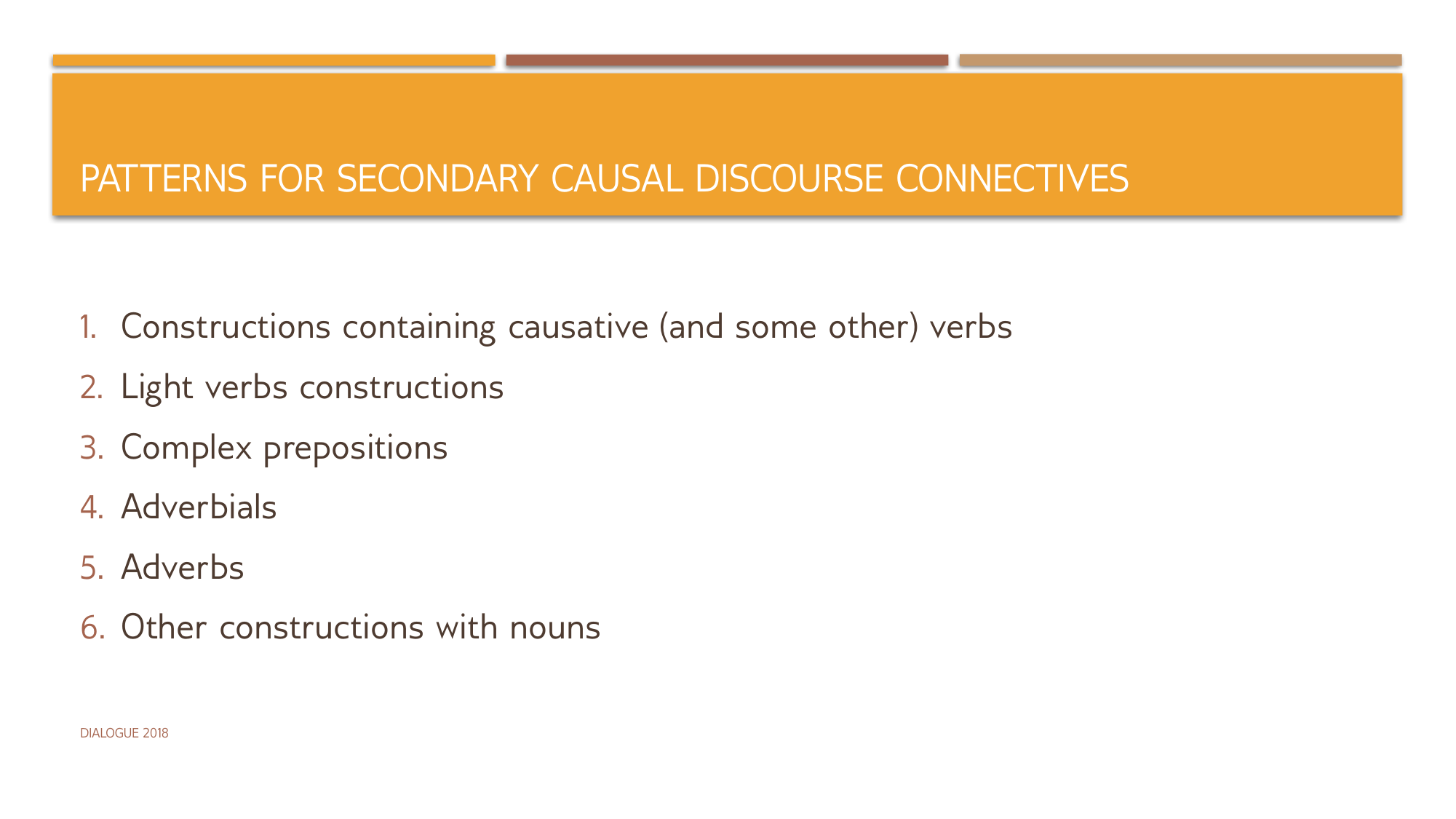

# Patterns for Secondary causal Discourse Connectives
Constructions containing causative (and some other) verbs
Light verbs constructions
Complex prepositions
Adverbials
Adverbs
Other constructions with nouns
Dialogue 2018